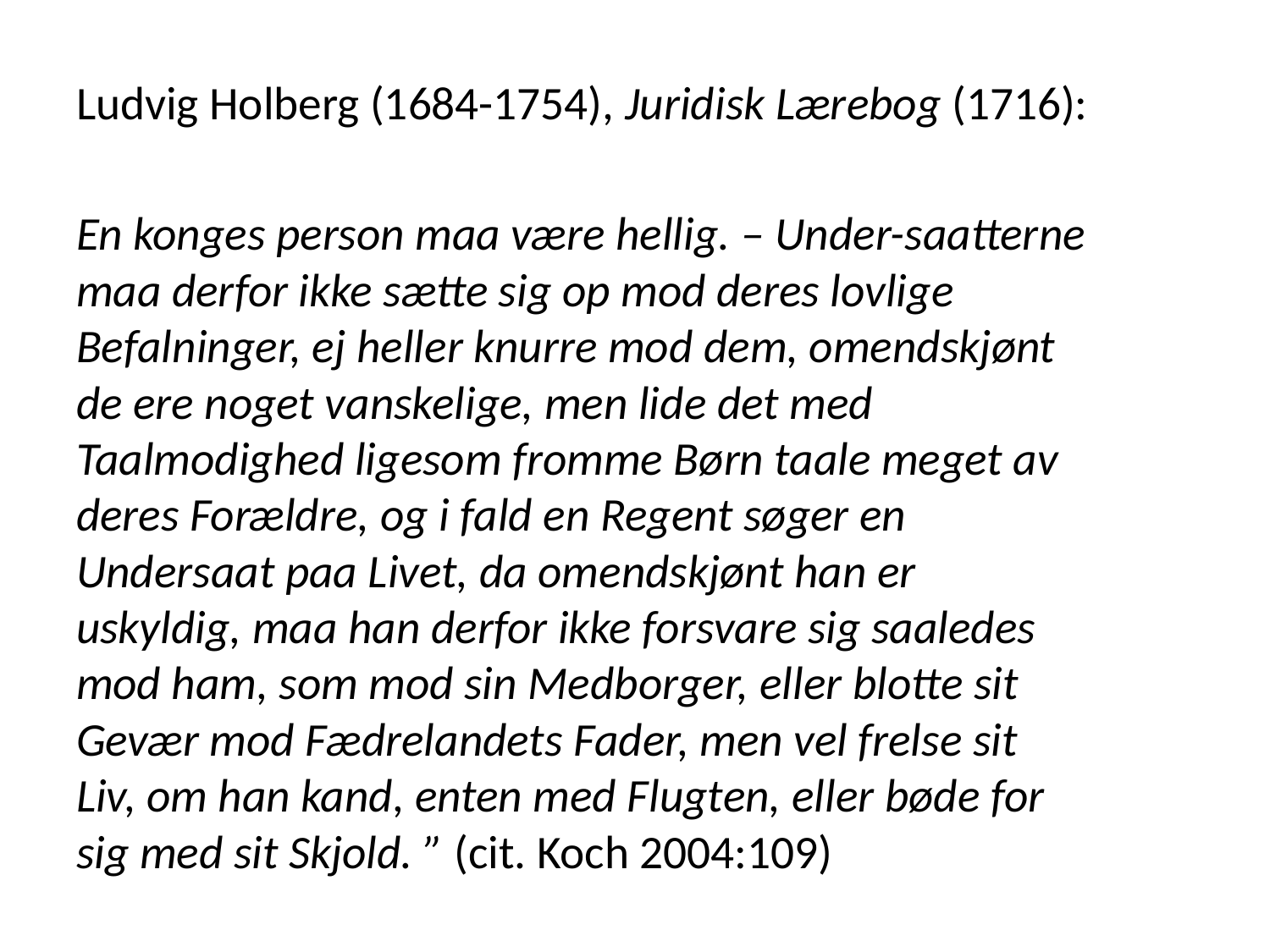

#
Ludvig Holberg (1684-1754), Juridisk Lærebog (1716):

En konges person maa være hellig. – Under-saatterne maa derfor ikke sætte sig op mod deres lovlige Befalninger, ej heller knurre mod dem, omendskjønt de ere noget vanskelige, men lide det med Taalmodighed ligesom fromme Børn taale meget av deres Forældre, og i fald en Regent søger en Undersaat paa Livet, da omendskjønt han er uskyldig, maa han derfor ikke forsvare sig saaledes mod ham, som mod sin Medborger, eller blotte sit Gevær mod Fædrelandets Fader, men vel frelse sit Liv, om han kand, enten med Flugten, eller bøde for sig med sit Skjold. ” (cit. Koch 2004:109)